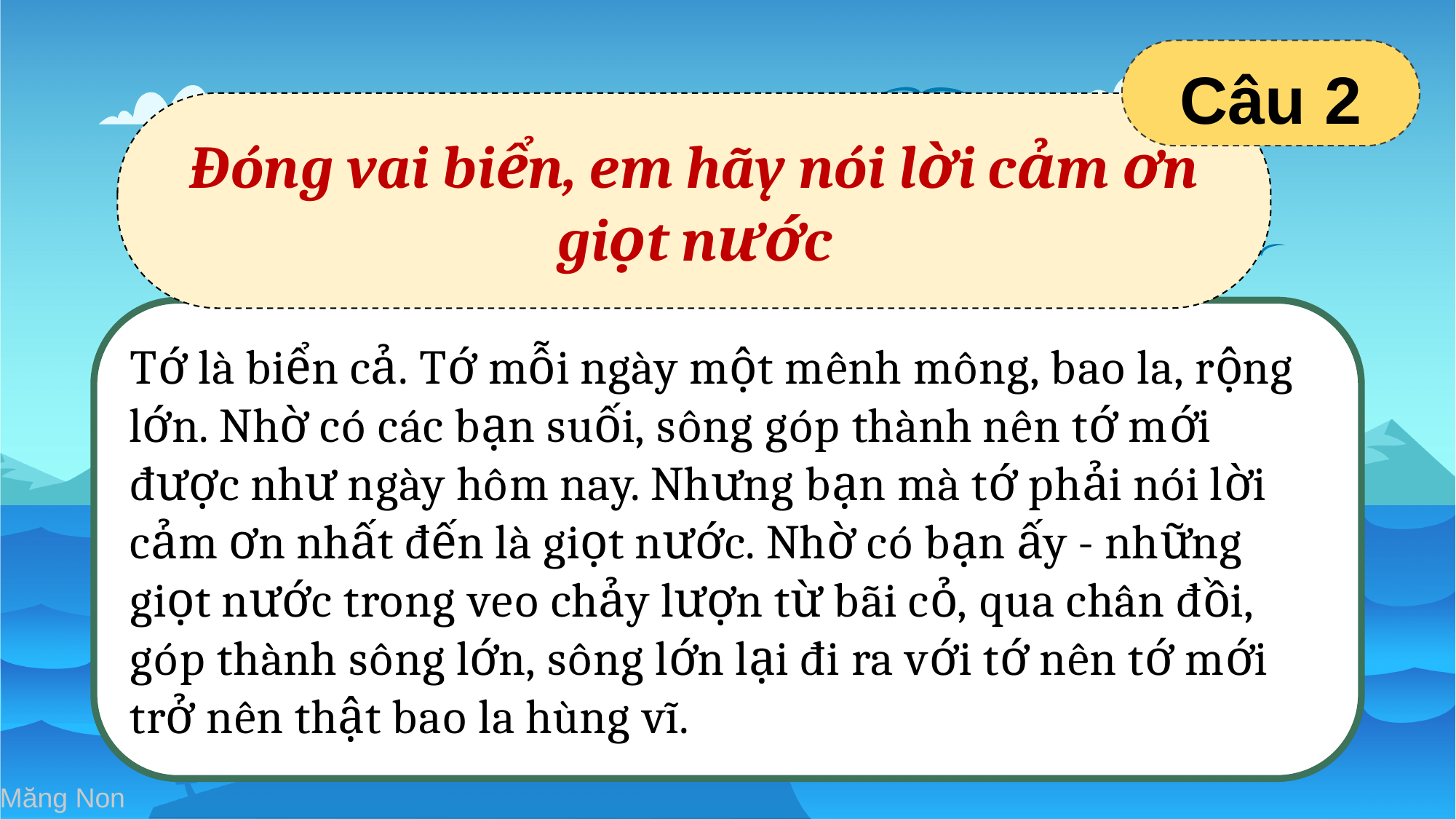

Câu 2
Đóng vai biển, em hãy nói lời cảm ơn giọt nước
Tớ là biển cả. Tớ mỗi ngày một mênh mông, bao la, rộng lớn. Nhờ có các bạn suối, sông góp thành nên tớ mới được như ngày hôm nay. Nhưng bạn mà tớ phải nói lời cảm ơn nhất đến là giọt nước. Nhờ có bạn ấy - những giọt nước trong veo chảy lượn từ bãi cỏ, qua chân đồi, góp thành sông lớn, sông lớn lại đi ra với tớ nên tớ mới trở nên thật bao la hùng vĩ.